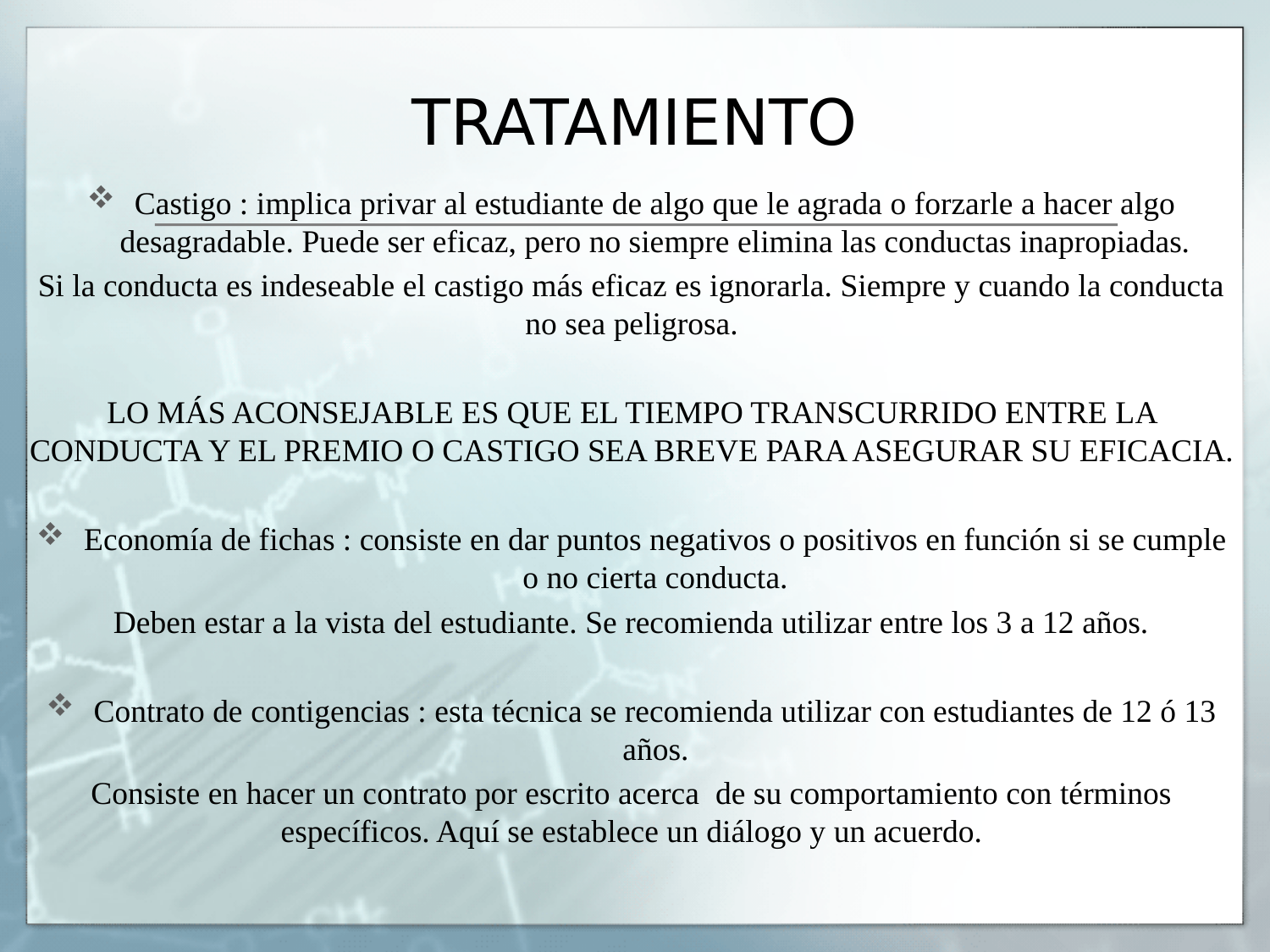

# TRATAMIENTO
Castigo : implica privar al estudiante de algo que le agrada o forzarle a hacer algo desagradable. Puede ser eficaz, pero no siempre elimina las conductas inapropiadas.
Si la conducta es indeseable el castigo más eficaz es ignorarla. Siempre y cuando la conducta no sea peligrosa.

LO MÁS ACONSEJABLE ES QUE EL TIEMPO TRANSCURRIDO ENTRE LA CONDUCTA Y EL PREMIO O CASTIGO SEA BREVE PARA ASEGURAR SU EFICACIA.

Economía de fichas : consiste en dar puntos negativos o positivos en función si se cumple o no cierta conducta.
Deben estar a la vista del estudiante. Se recomienda utilizar entre los 3 a 12 años.

Contrato de contigencias : esta técnica se recomienda utilizar con estudiantes de 12 ó 13 años.
Consiste en hacer un contrato por escrito acerca  de su comportamiento con términos específicos. Aquí se establece un diálogo y un acuerdo.